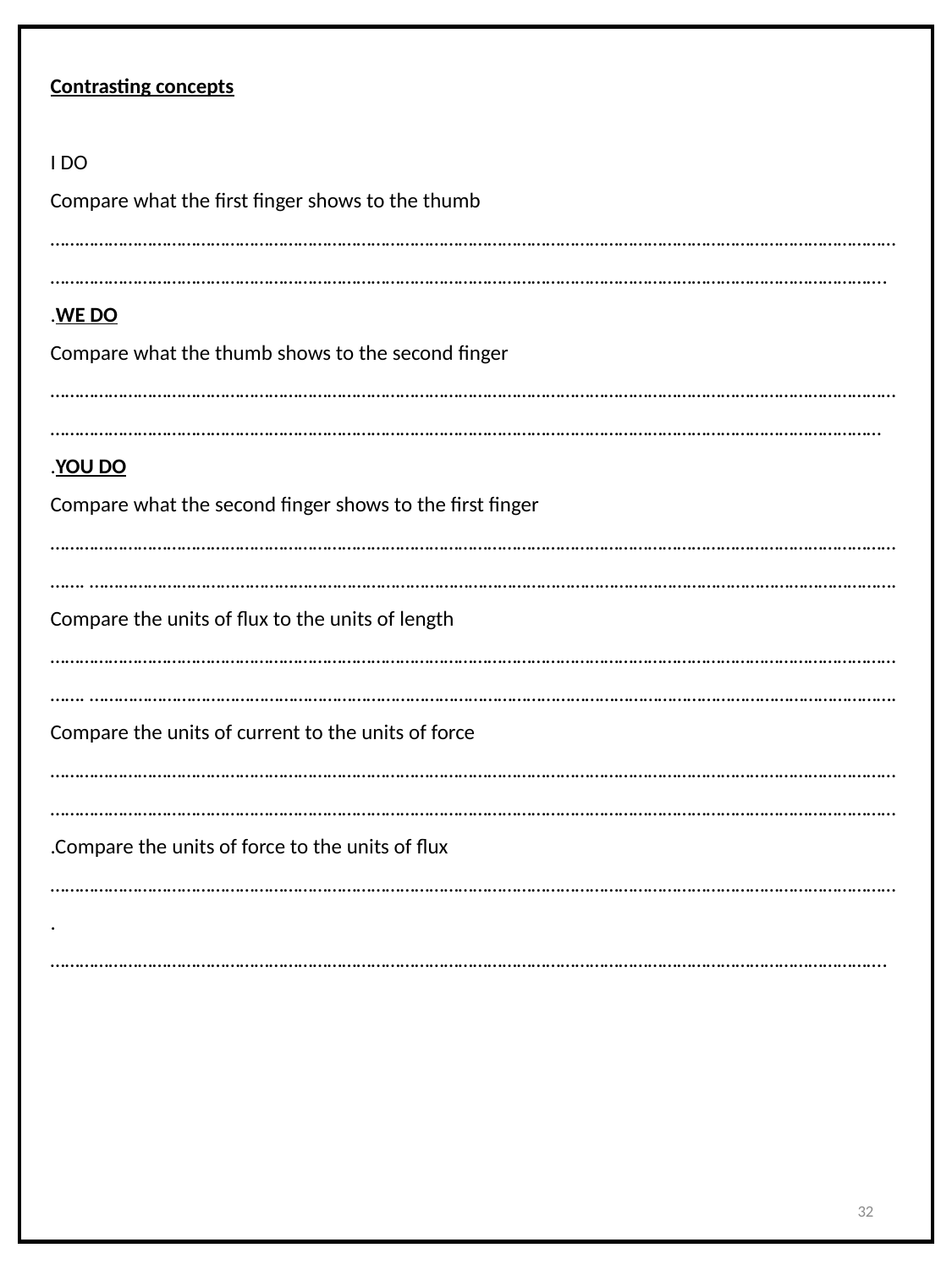

Contrasting concepts

I DO
Compare what the first finger shows to the thumb
…………………………………………………………………………………………………………………………………………………………
……………………………………………………………………………………………………………………………………………………….
.WE DO
Compare what the thumb shows to the second finger  …………………………………………………………………………………………………………………………………………………………………………………………………………………………………………………………………………………………………………………
.YOU DO
Compare what the second finger shows to the first finger
………………………………………………………………………………………………………………………………………………………………. ………………………………………………………………………………………………………………………………………………….
Compare the units of flux to the units of length
………………………………………………………………………………………………………………………………………………………………. ………………………………………………………………………………………………………………………………………………….
Compare the units of current to the units of force
……………………………………………………………………………………………………………………………………………………………………………………………………………………………………………………………………………………………………………………
.Compare the units of force to the units of flux
………………………………………………………………………………………………………………………………………………………….
……………………………………………………………………………………………………………………………………………………….

32